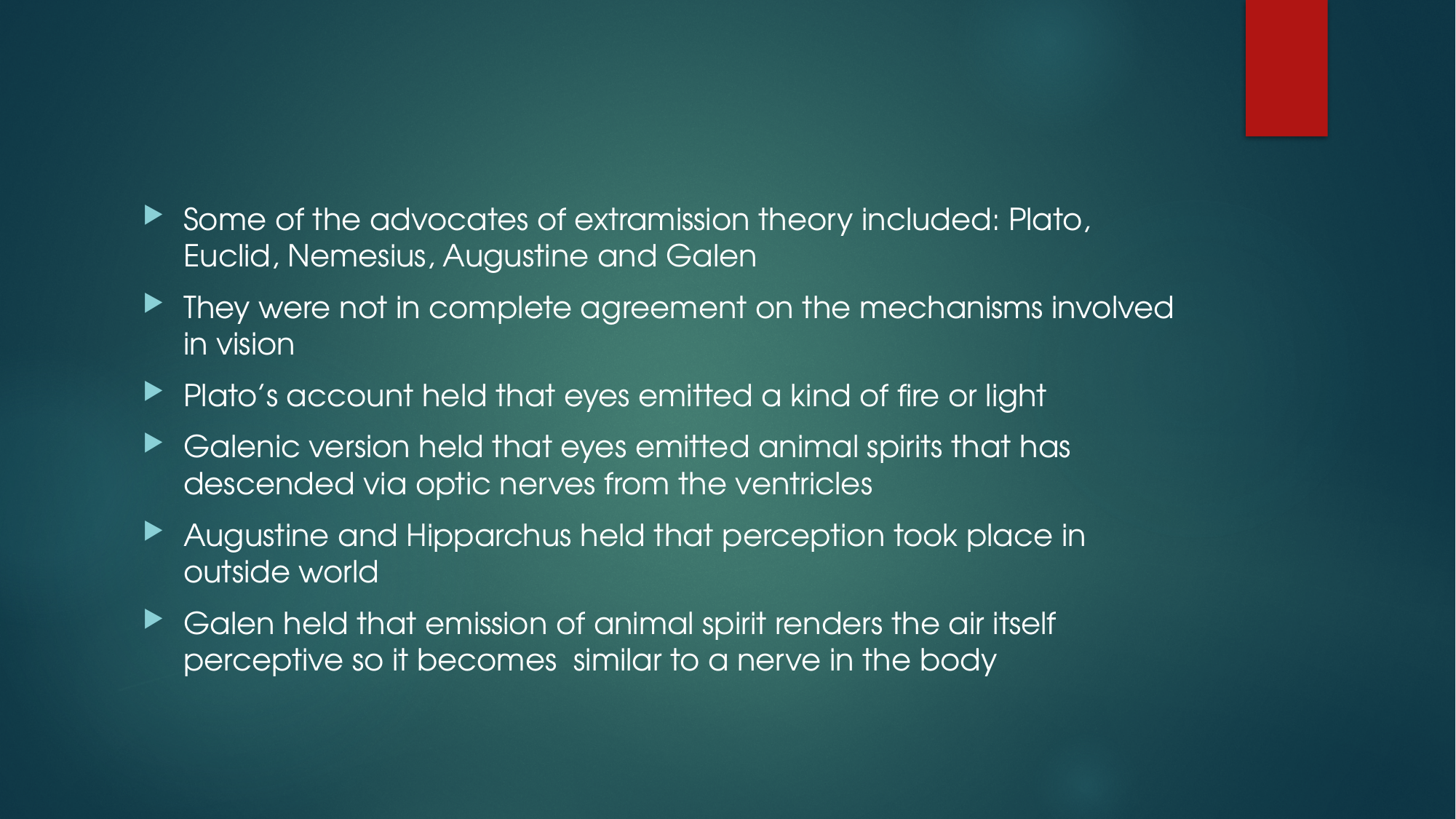

Some of the advocates of extramission theory included: Plato, Euclid, Nemesius, Augustine and Galen
They were not in complete agreement on the mechanisms involved in vision
Plato’s account held that eyes emitted a kind of fire or light
Galenic version held that eyes emitted animal spirits that has descended via optic nerves from the ventricles
Augustine and Hipparchus held that perception took place in outside world
Galen held that emission of animal spirit renders the air itself perceptive so it becomes  similar to a nerve in the body